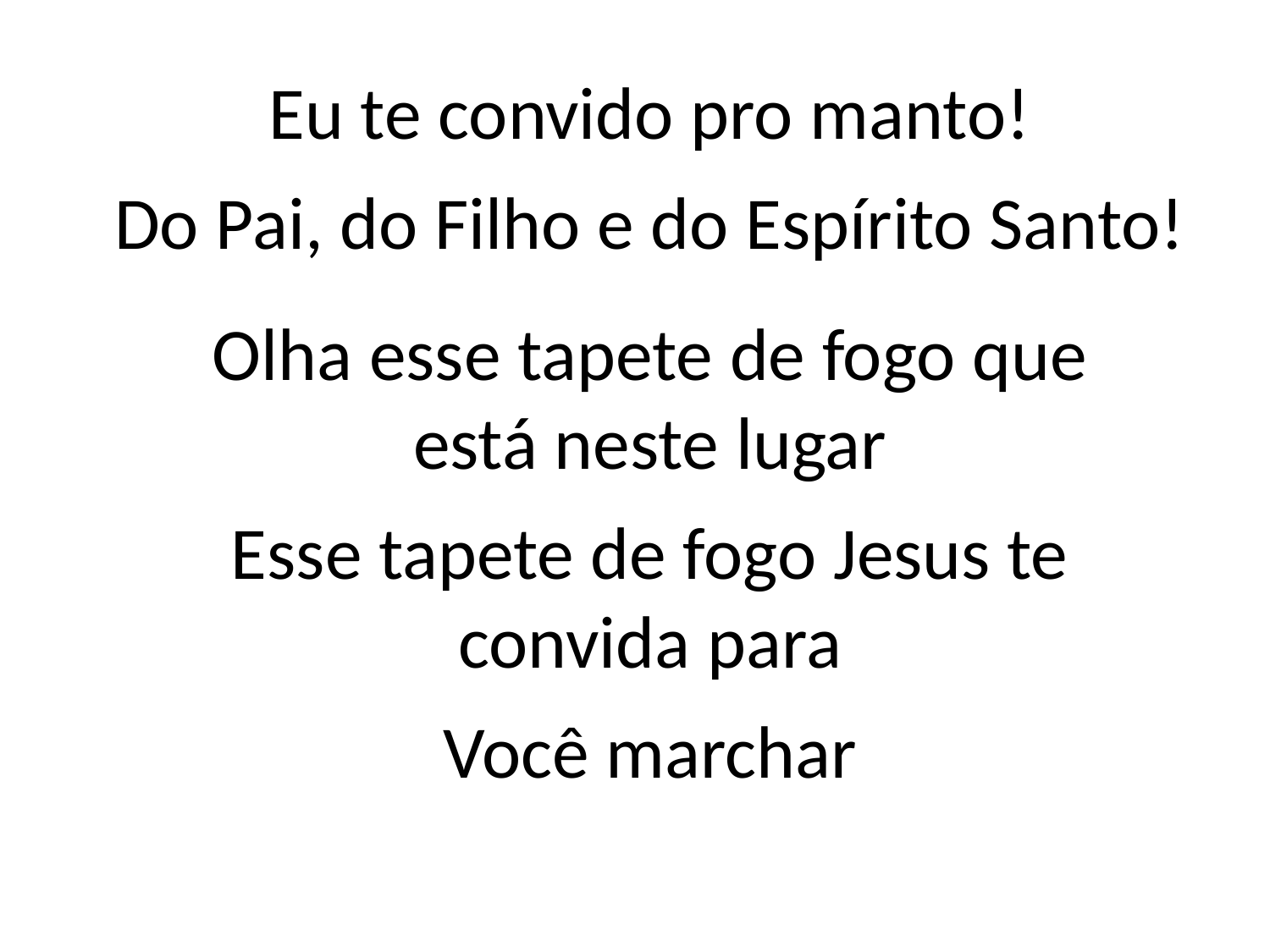

Eu te convido pro manto!

Do Pai, do Filho e do Espírito Santo!

Olha esse tapete de fogo que
está neste lugar

Esse tapete de fogo Jesus te
convida para

Você marchar
#